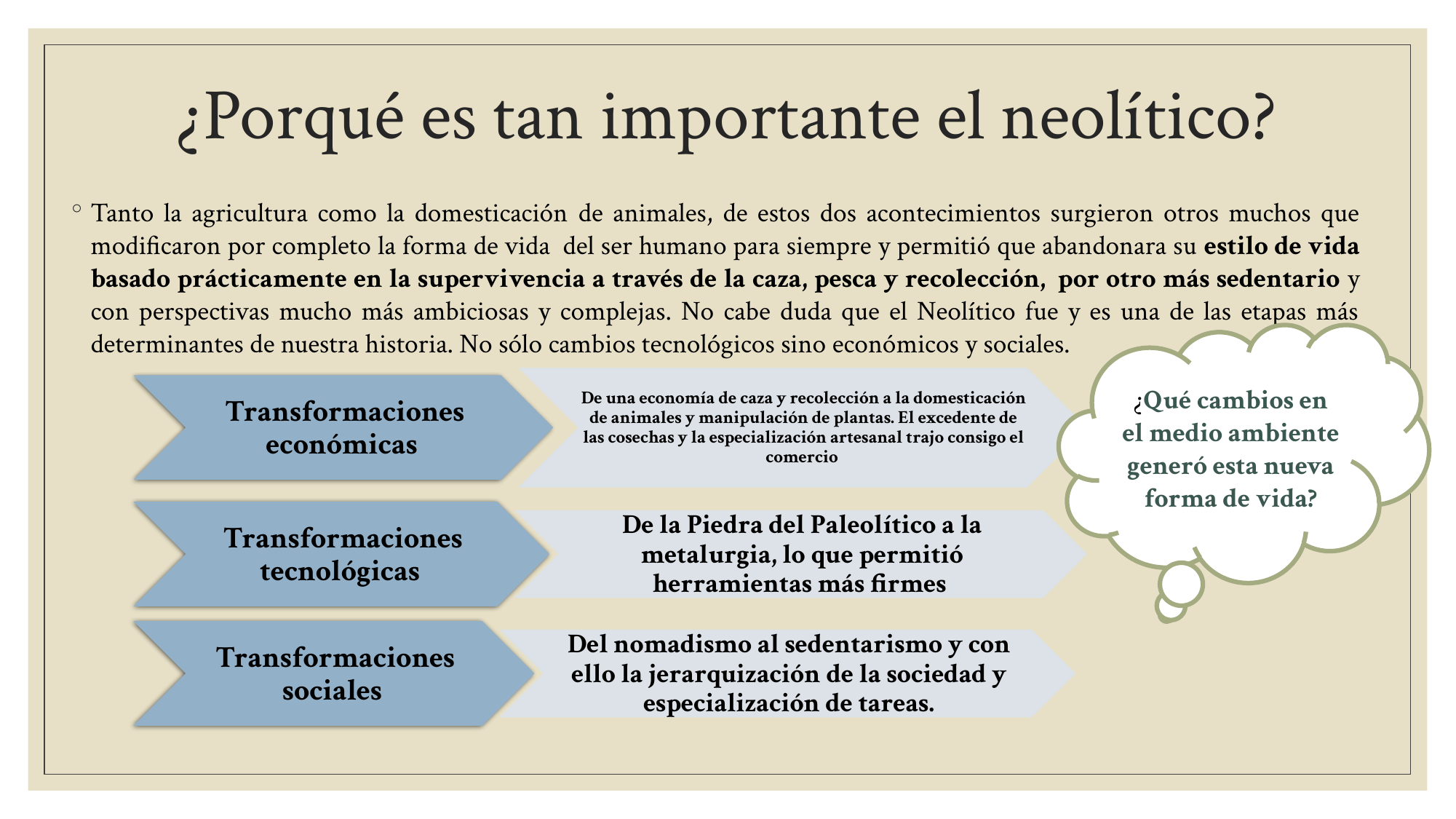

# ¿Porqué es tan importante el neolítico?
Tanto la agricultura como la domesticación de animales, de estos dos acontecimientos surgieron otros muchos que modificaron por completo la forma de vida  del ser humano para siempre y permitió que abandonara su estilo de vida basado prácticamente en la supervivencia a través de la caza, pesca y recolección,  por otro más sedentario y con perspectivas mucho más ambiciosas y complejas. No cabe duda que el Neolítico fue y es una de las etapas más determinantes de nuestra historia. No sólo cambios tecnológicos sino económicos y sociales.
¿Qué cambios en el medio ambiente generó esta nueva forma de vida?
Transformaciones económicas
De una economía de caza y recolección a la domesticación de animales y manipulación de plantas. El excedente de las cosechas y la especialización artesanal trajo consigo el comercio
Transformaciones tecnológicas
De la Piedra del Paleolítico a la metalurgia, lo que permitió herramientas más firmes
Transformaciones sociales
Del nomadismo al sedentarismo y con ello la jerarquización de la sociedad y especialización de tareas.